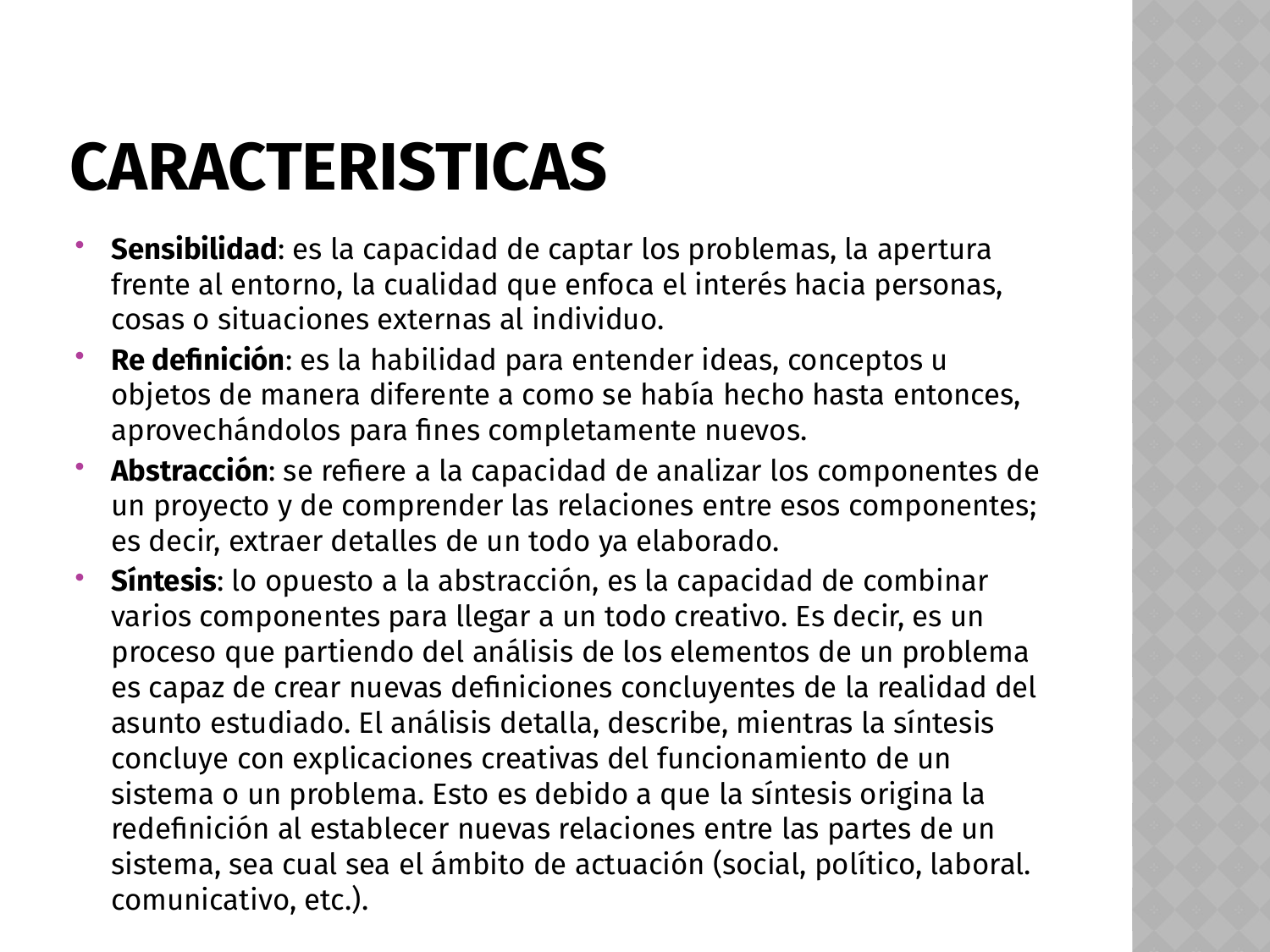

# caracteristicas
Sensibilidad: es la capacidad de captar los problemas, la apertura frente al entorno, la cualidad que enfoca el interés hacia personas, cosas o situaciones externas al individuo.
Re definición: es la habilidad para entender ideas, conceptos u objetos de manera diferente a como se había hecho hasta entonces, aprovechándolos para fines completamente nuevos.
Abstracción: se refiere a la capacidad de analizar los componentes de un proyecto y de comprender las relaciones entre esos componentes; es decir, extraer detalles de un todo ya elaborado.
Síntesis: lo opuesto a la abstracción, es la capacidad de combinar varios componentes para llegar a un todo creativo. Es decir, es un proceso que partiendo del análisis de los elementos de un problema es capaz de crear nuevas definiciones concluyentes de la realidad del asunto estudiado. El análisis detalla, describe, mientras la síntesis concluye con explicaciones creativas del funcionamiento de un sistema o un problema. Esto es debido a que la síntesis origina la redefinición al establecer nuevas relaciones entre las partes de un sistema, sea cual sea el ámbito de actuación (social, político, laboral. comunicativo, etc.).